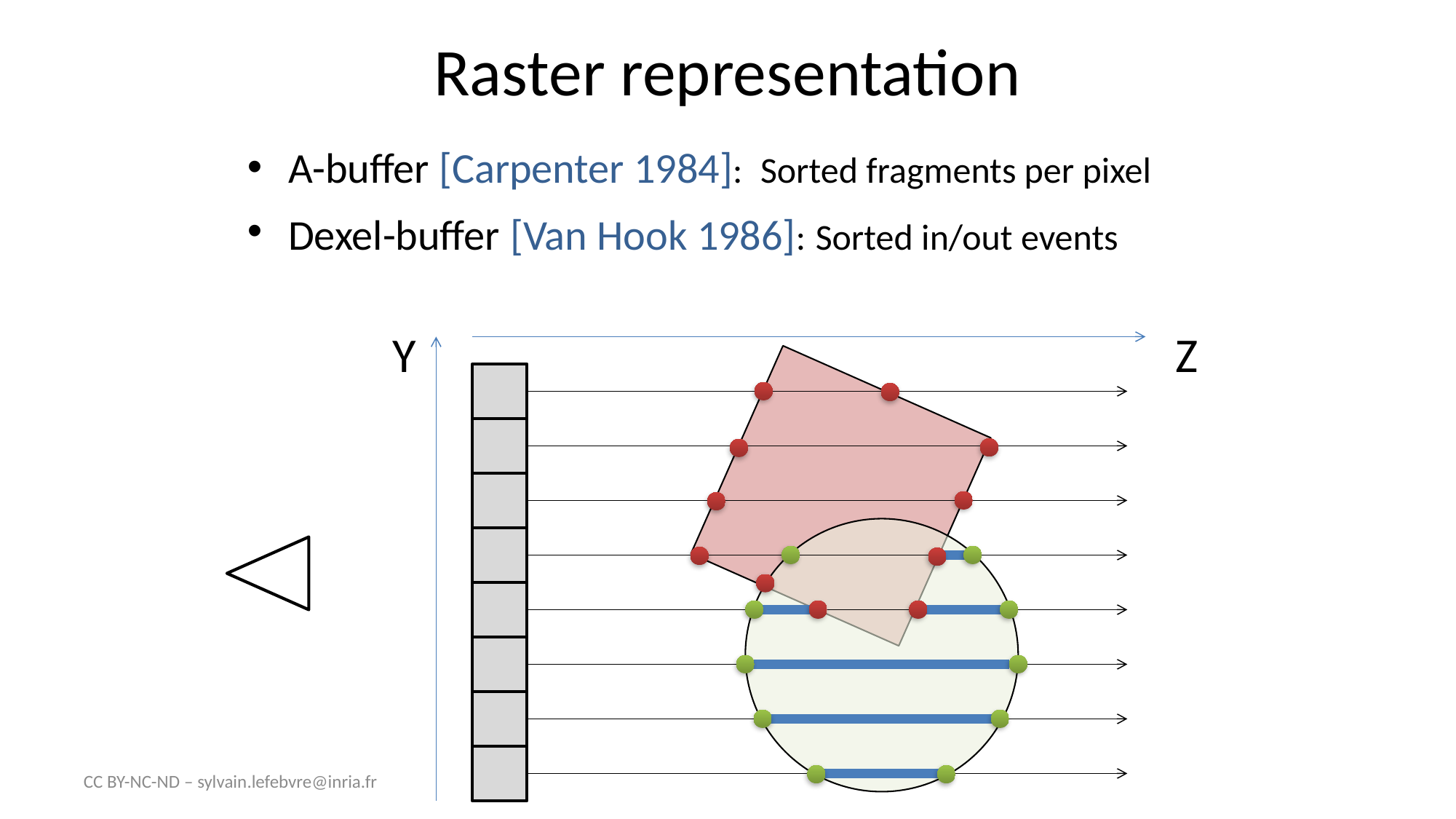

# Raster representation
A-buffer [Carpenter 1984]:  Sorted fragments per pixel
Dexel-buffer [Van Hook 1986]: Sorted in/out events
Y
Z

CC BY-NC-ND – sylvain.lefebvre@inria.fr